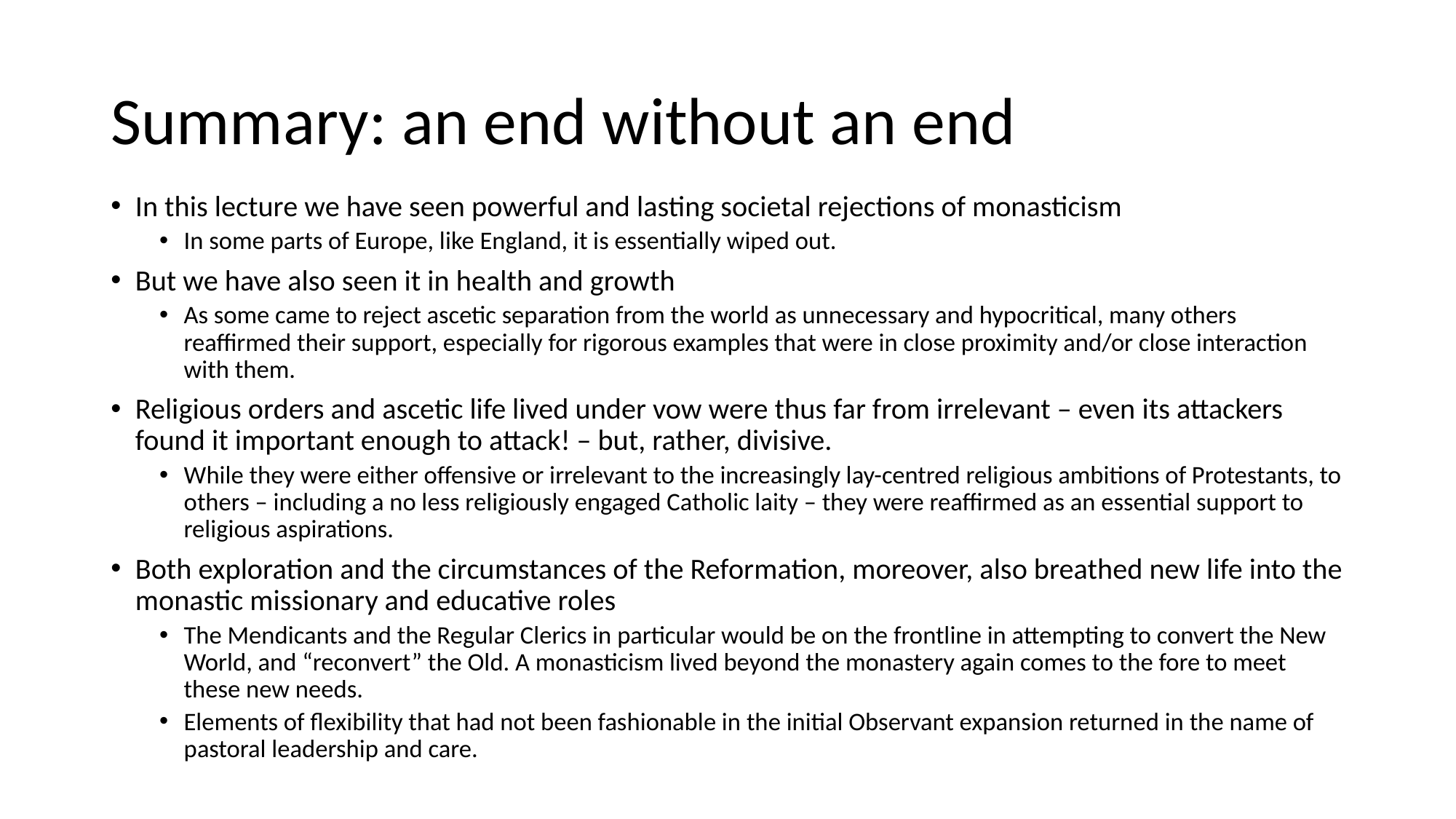

# Summary: an end without an end
In this lecture we have seen powerful and lasting societal rejections of monasticism
In some parts of Europe, like England, it is essentially wiped out.
But we have also seen it in health and growth
As some came to reject ascetic separation from the world as unnecessary and hypocritical, many others reaffirmed their support, especially for rigorous examples that were in close proximity and/or close interaction with them.
Religious orders and ascetic life lived under vow were thus far from irrelevant – even its attackers found it important enough to attack! – but, rather, divisive.
While they were either offensive or irrelevant to the increasingly lay-centred religious ambitions of Protestants, to others – including a no less religiously engaged Catholic laity – they were reaffirmed as an essential support to religious aspirations.
Both exploration and the circumstances of the Reformation, moreover, also breathed new life into the monastic missionary and educative roles
The Mendicants and the Regular Clerics in particular would be on the frontline in attempting to convert the New World, and “reconvert” the Old. A monasticism lived beyond the monastery again comes to the fore to meet these new needs.
Elements of flexibility that had not been fashionable in the initial Observant expansion returned in the name of pastoral leadership and care.